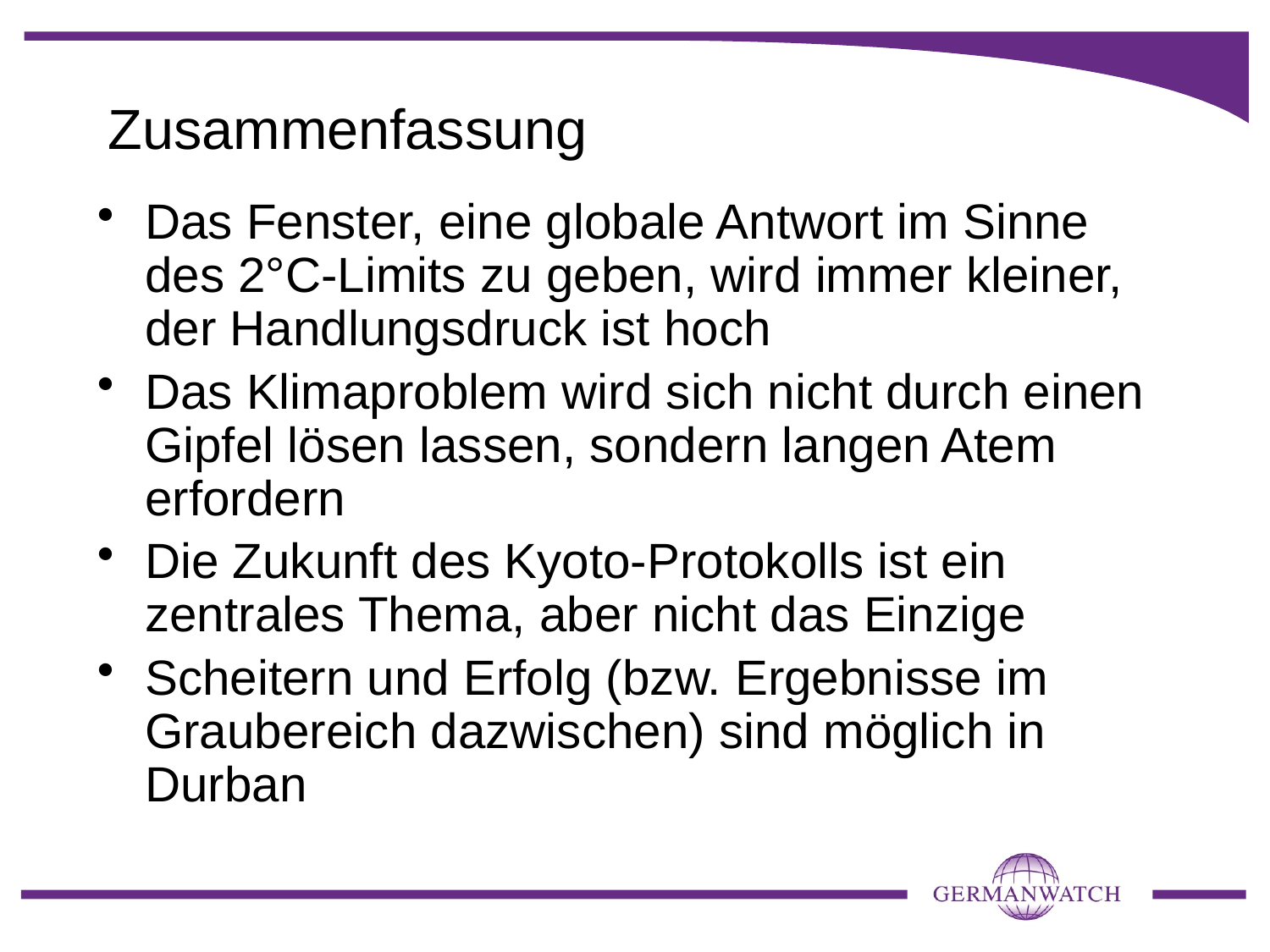

Zusammenfassung
Das Fenster, eine globale Antwort im Sinne des 2°C-Limits zu geben, wird immer kleiner, der Handlungsdruck ist hoch
Das Klimaproblem wird sich nicht durch einen Gipfel lösen lassen, sondern langen Atem erfordern
Die Zukunft des Kyoto-Protokolls ist ein zentrales Thema, aber nicht das Einzige
Scheitern und Erfolg (bzw. Ergebnisse im Graubereich dazwischen) sind möglich in Durban